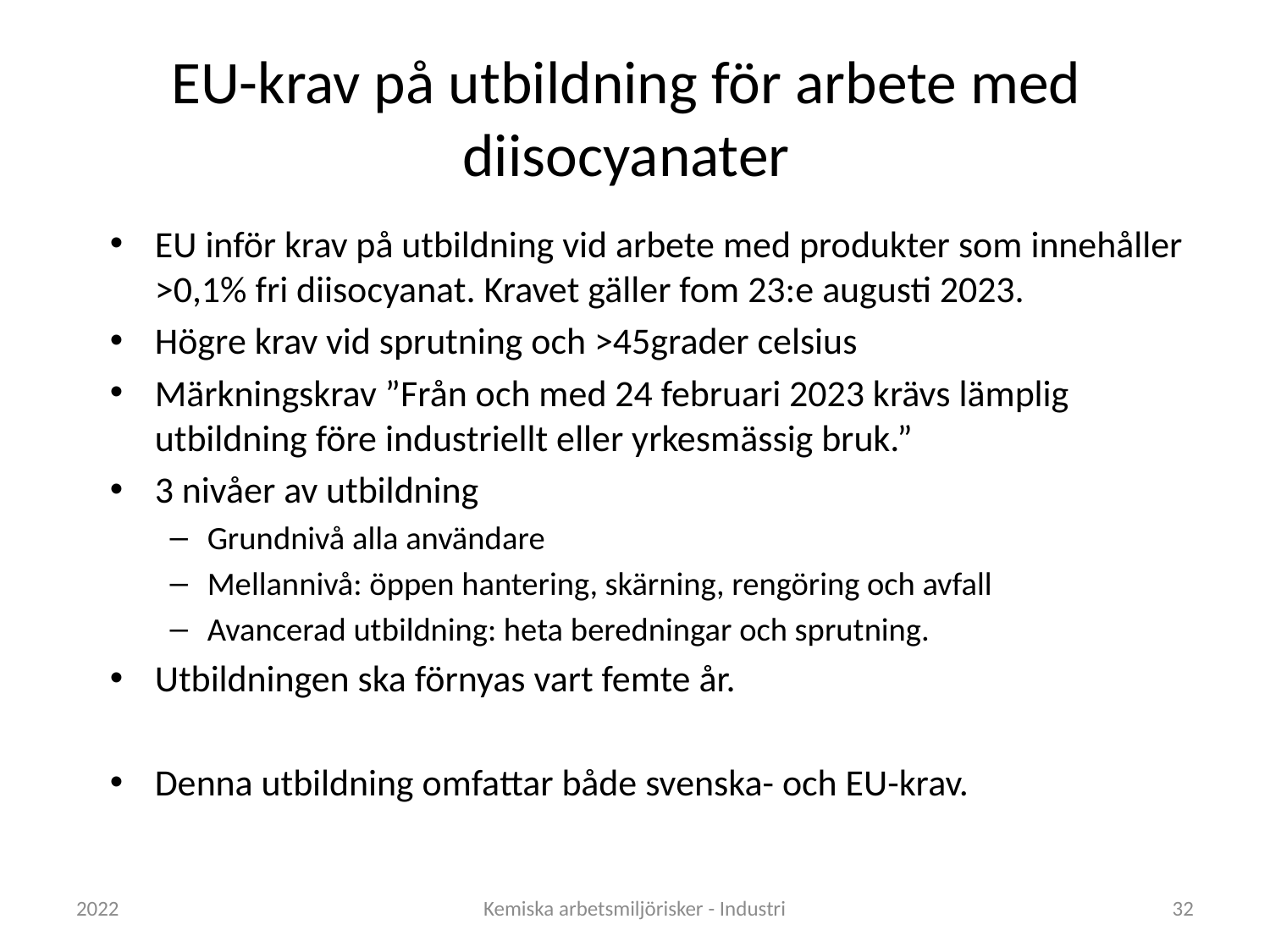

EU-krav på utbildning för arbete med diisocyanater
EU inför krav på utbildning vid arbete med produkter som innehåller >0,1% fri diisocyanat. Kravet gäller fom 23:e augusti 2023.
Högre krav vid sprutning och >45grader celsius
Märkningskrav ”Från och med 24 februari 2023 krävs lämplig utbildning före industriellt eller yrkesmässig bruk.”
3 nivåer av utbildning
Grundnivå alla användare
Mellannivå: öppen hantering, skärning, rengöring och avfall
Avancerad utbildning: heta beredningar och sprutning.
Utbildningen ska förnyas vart femte år.

Denna utbildning omfattar både svenska- och EU-krav.

2022
Kemiska arbetsmiljörisker - Industri
32